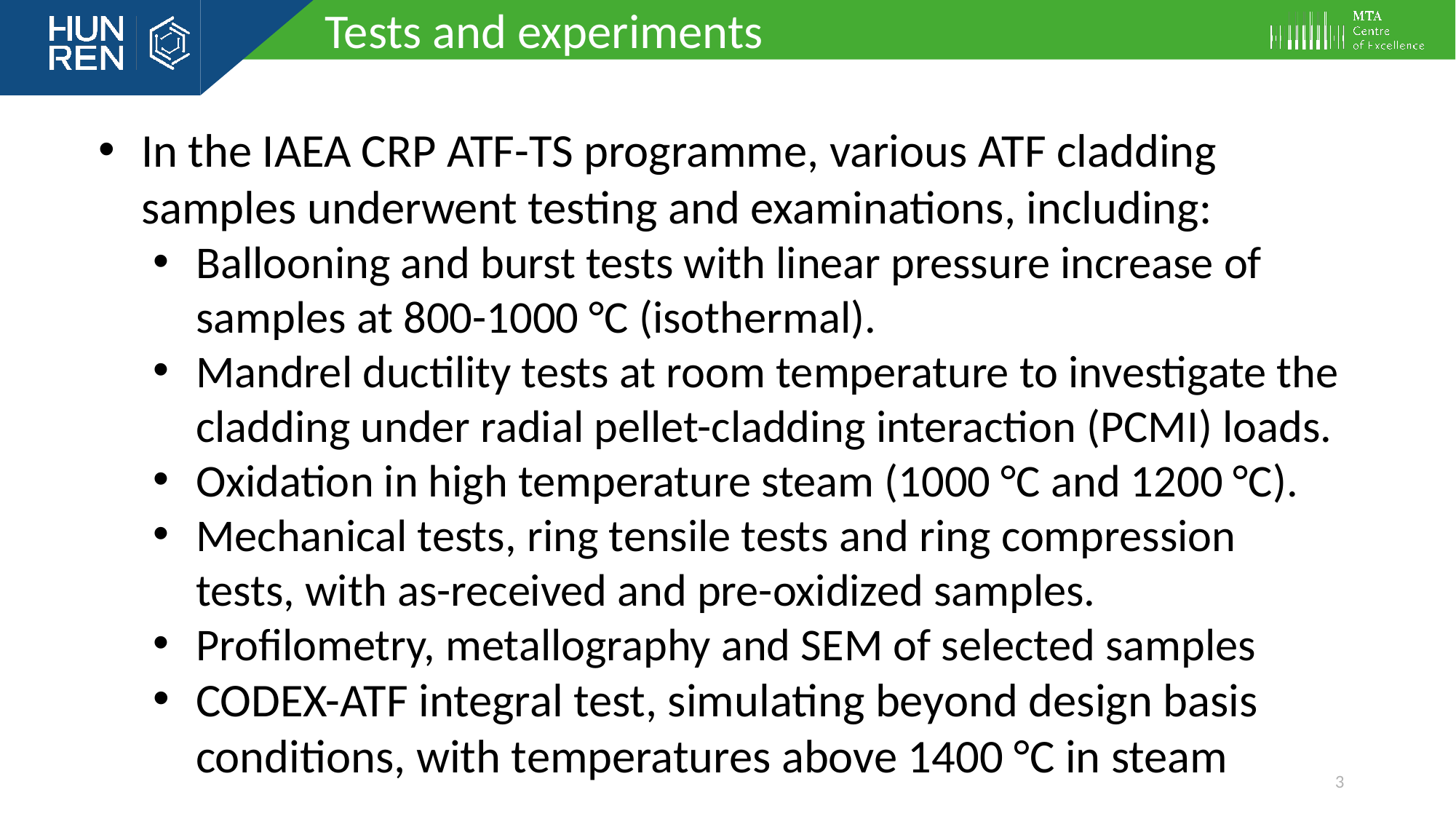

Tests and experiments
In the IAEA CRP ATF-TS programme, various ATF cladding samples underwent testing and examinations, including:
Ballooning and burst tests with linear pressure increase of samples at 800-1000 °C (isothermal).
Mandrel ductility tests at room temperature to investigate the cladding under radial pellet-cladding interaction (PCMI) loads.
Oxidation in high temperature steam (1000 °C and 1200 °C).
Mechanical tests, ring tensile tests and ring compression tests, with as-received and pre-oxidized samples.
Profilometry, metallography and SEM of selected samples
CODEX-ATF integral test, simulating beyond design basis conditions, with temperatures above 1400 °C in steam
3